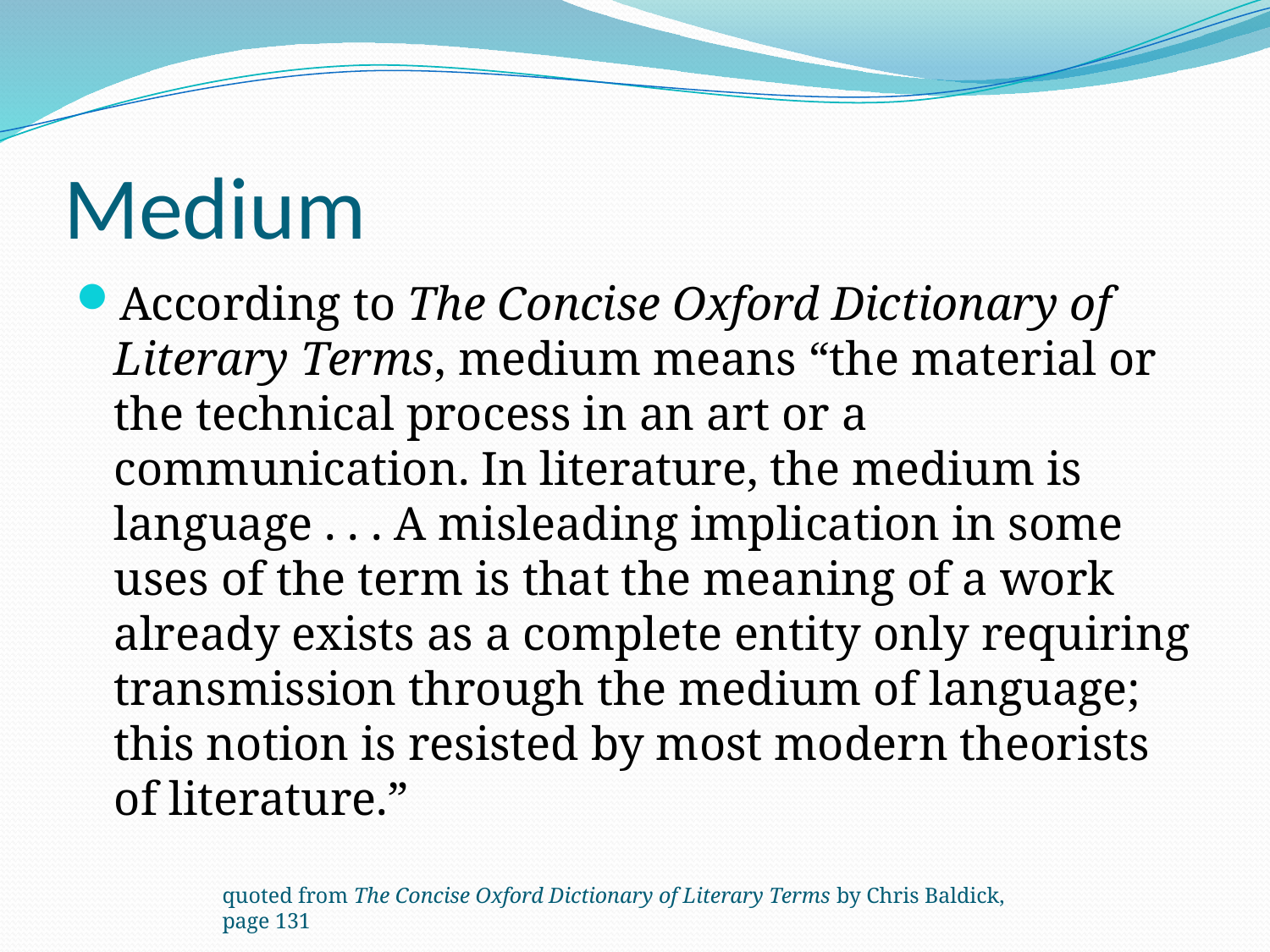

# Medium
According to The Concise Oxford Dictionary of Literary Terms, medium means “the material or the technical process in an art or a communication. In literature, the medium is language . . . A misleading implication in some uses of the term is that the meaning of a work already exists as a complete entity only requiring transmission through the medium of language; this notion is resisted by most modern theorists of literature.”
quoted from The Concise Oxford Dictionary of Literary Terms by Chris Baldick, page 131